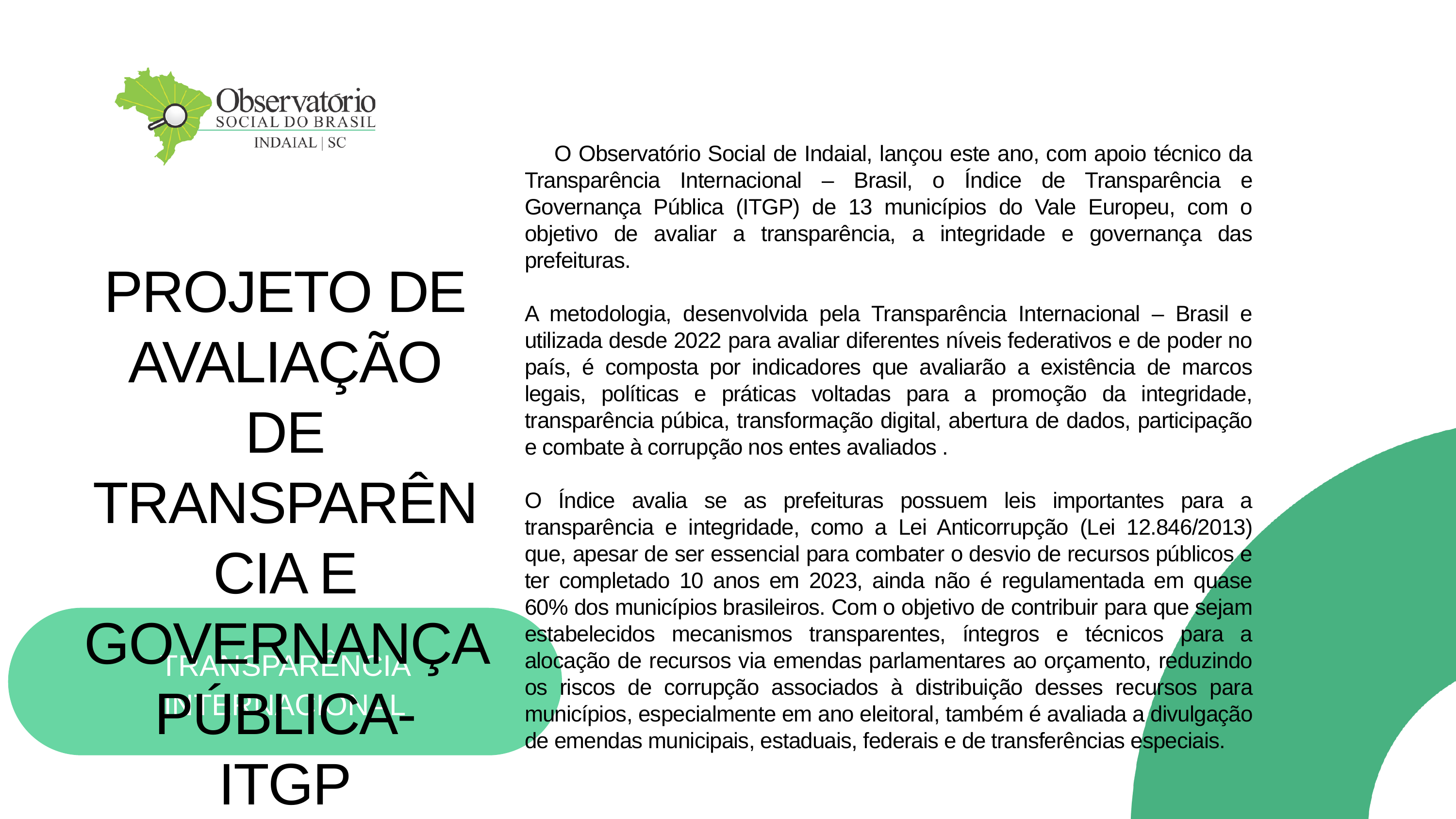

O Observatório Social de Indaial, lançou este ano, com apoio técnico da Transparência Internacional – Brasil, o Índice de Transparência e Governança Pública (ITGP) de 13 municípios do Vale Europeu, com o objetivo de avaliar a transparência, a integridade e governança das prefeituras.

A metodologia, desenvolvida pela Transparência Internacional – Brasil e utilizada desde 2022 para avaliar diferentes níveis federativos e de poder no país, é composta por indicadores que avaliarão a existência de marcos legais, políticas e práticas voltadas para a promoção da integridade, transparência púbica, transformação digital, abertura de dados, participação e combate à corrupção nos entes avaliados .

O Índice avalia se as prefeituras possuem leis importantes para a transparência e integridade, como a Lei Anticorrupção (Lei 12.846/2013) que, apesar de ser essencial para combater o desvio de recursos públicos e ter completado 10 anos em 2023, ainda não é regulamentada em quase 60% dos municípios brasileiros. Com o objetivo de contribuir para que sejam estabelecidos mecanismos transparentes, íntegros e técnicos para a alocação de recursos via emendas parlamentares ao orçamento, reduzindo os riscos de corrupção associados à distribuição desses recursos para municípios, especialmente em ano eleitoral, também é avaliada a divulgação de emendas municipais, estaduais, federais e de transferências especiais.

PROJETO DE AVALIAÇÃO DE TRANSPARÊNCIA E GOVERNANÇA PÚBLICA- ITGP

TRANSPARÊNCIA INTERNACIONAL